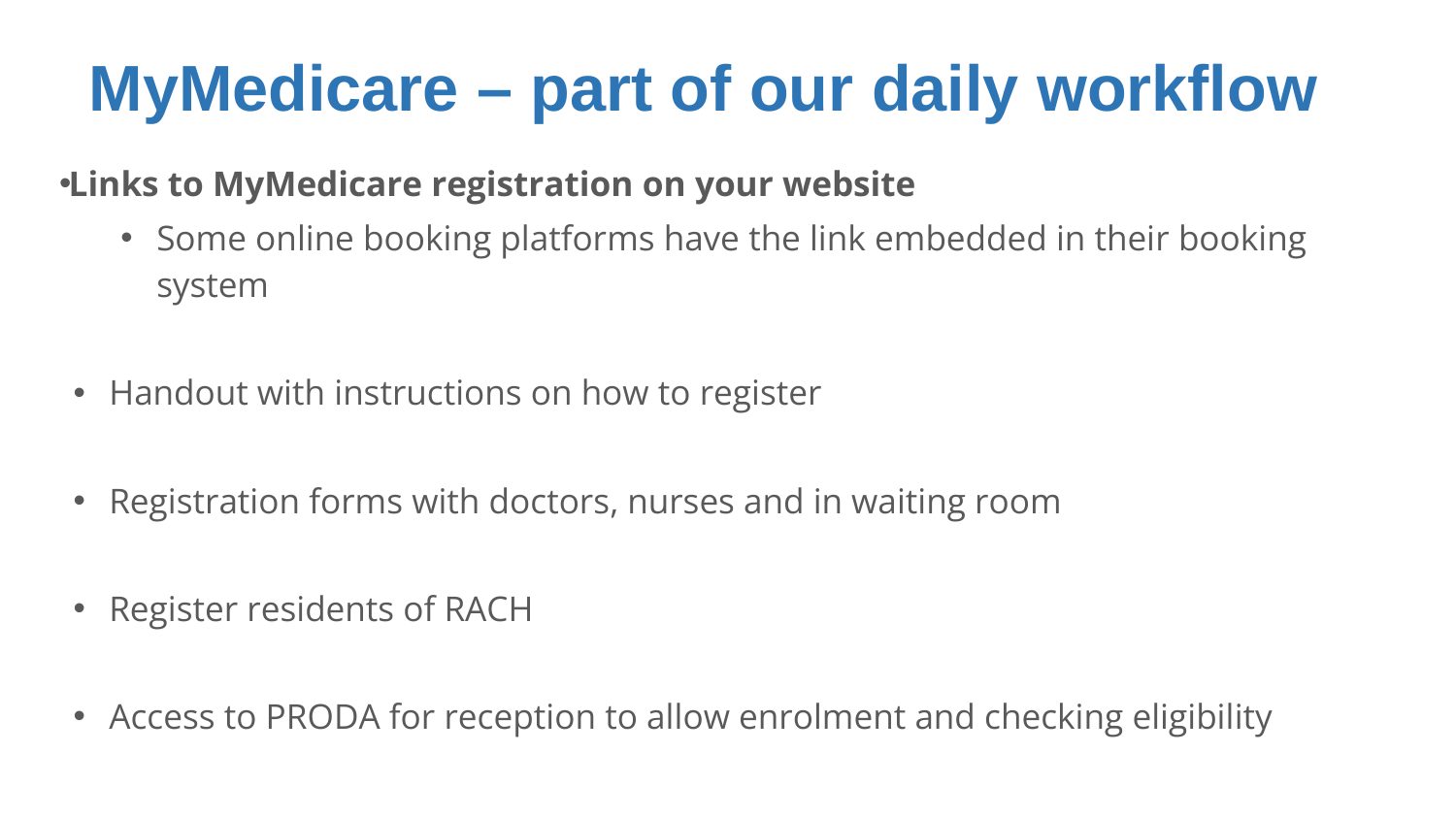

MyMedicare – part of our daily workflow
Links to MyMedicare registration on your website
Some online booking platforms have the link embedded in their booking system

Handout with instructions on how to register

Registration forms with doctors, nurses and in waiting room

Register residents of RACH

Access to PRODA for reception to allow enrolment and checking eligibility